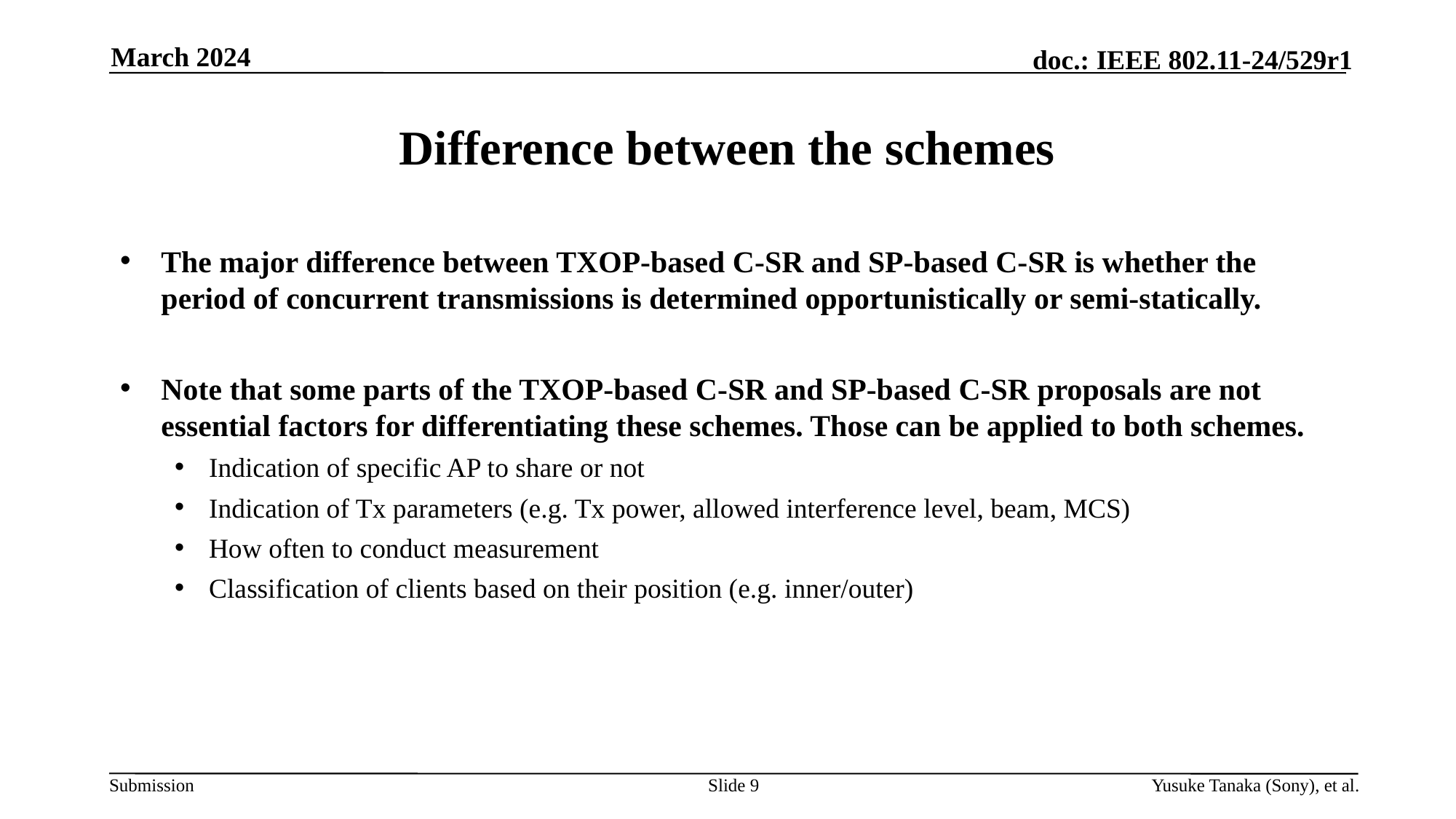

March 2024
# Difference between the schemes
The major difference between TXOP-based C-SR and SP-based C-SR is whether the period of concurrent transmissions is determined opportunistically or semi-statically.

Note that some parts of the TXOP-based C-SR and SP-based C-SR proposals are not essential factors for differentiating these schemes. Those can be applied to both schemes.
Indication of specific AP to share or not
Indication of Tx parameters (e.g. Tx power, allowed interference level, beam, MCS)
How often to conduct measurement
Classification of clients based on their position (e.g. inner/outer)
Slide 9
Yusuke Tanaka (Sony), et al.